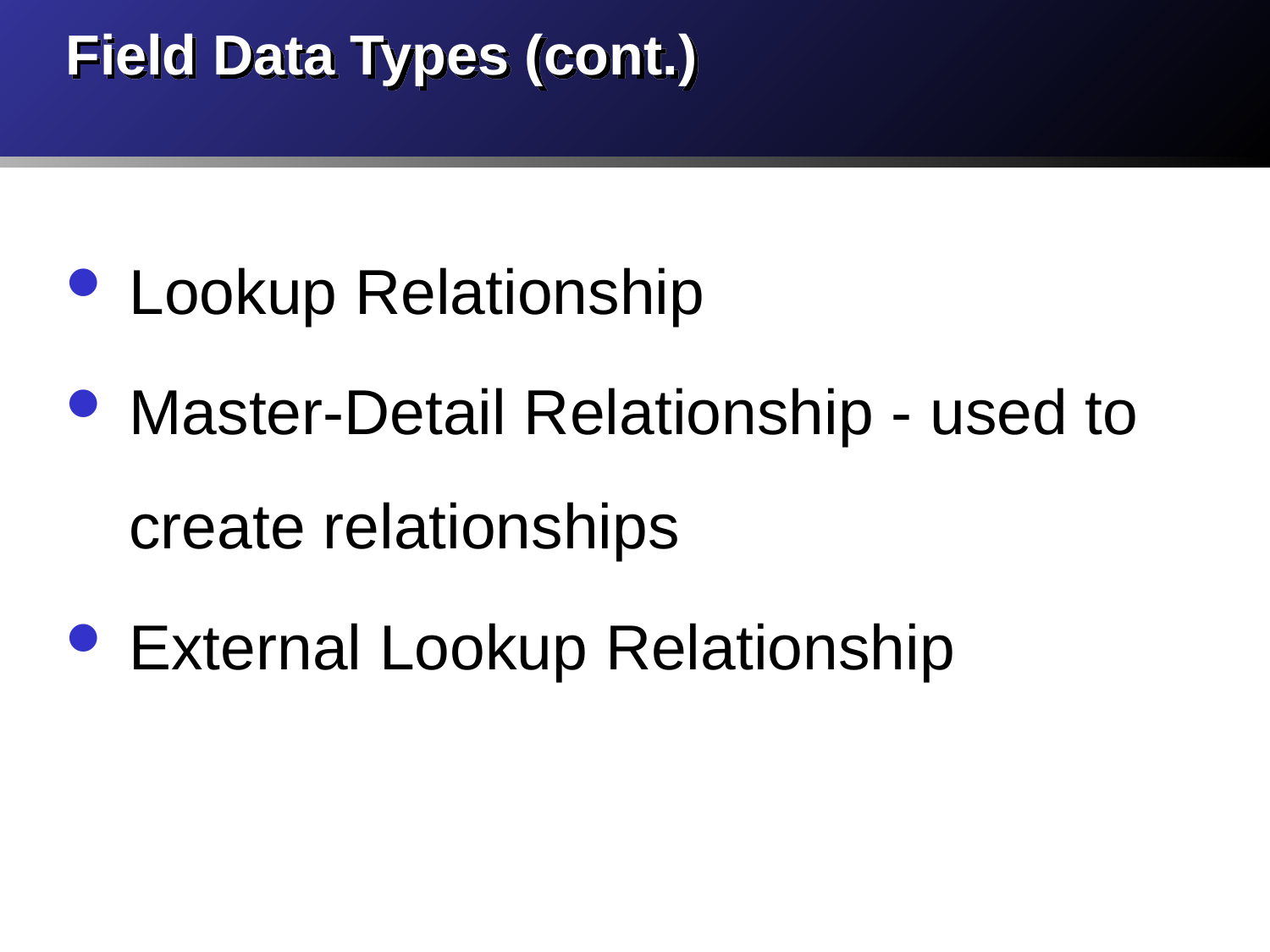

# Field Data Types (cont.)
Lookup Relationship
Master-Detail Relationship - used to create relationships
External Lookup Relationship